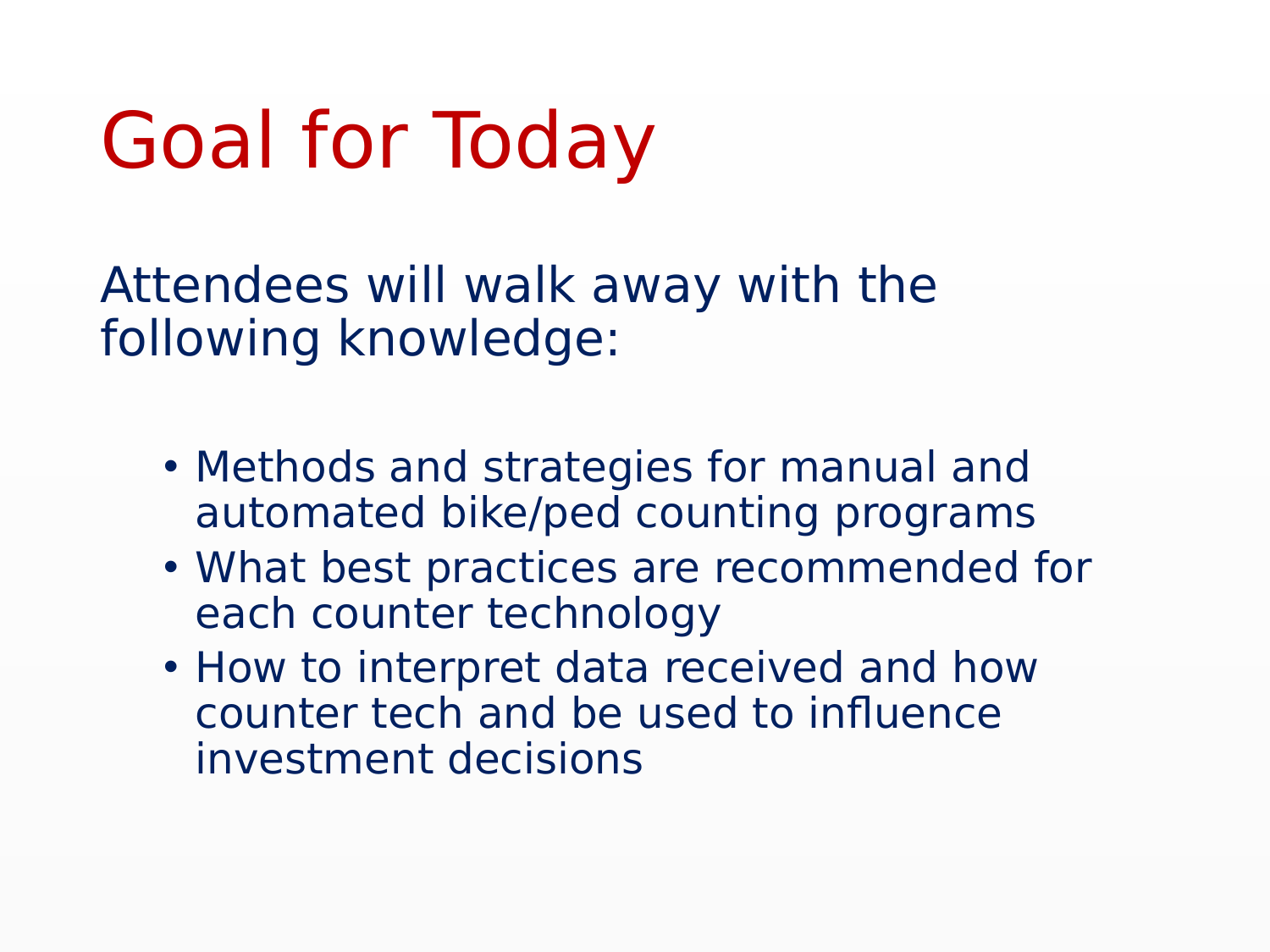

# Goal for Today
Attendees will walk away with the following knowledge:

Methods and strategies for manual and automated bike/ped counting programs
What best practices are recommended for each counter technology
How to interpret data received and how counter tech and be used to influence investment decisions